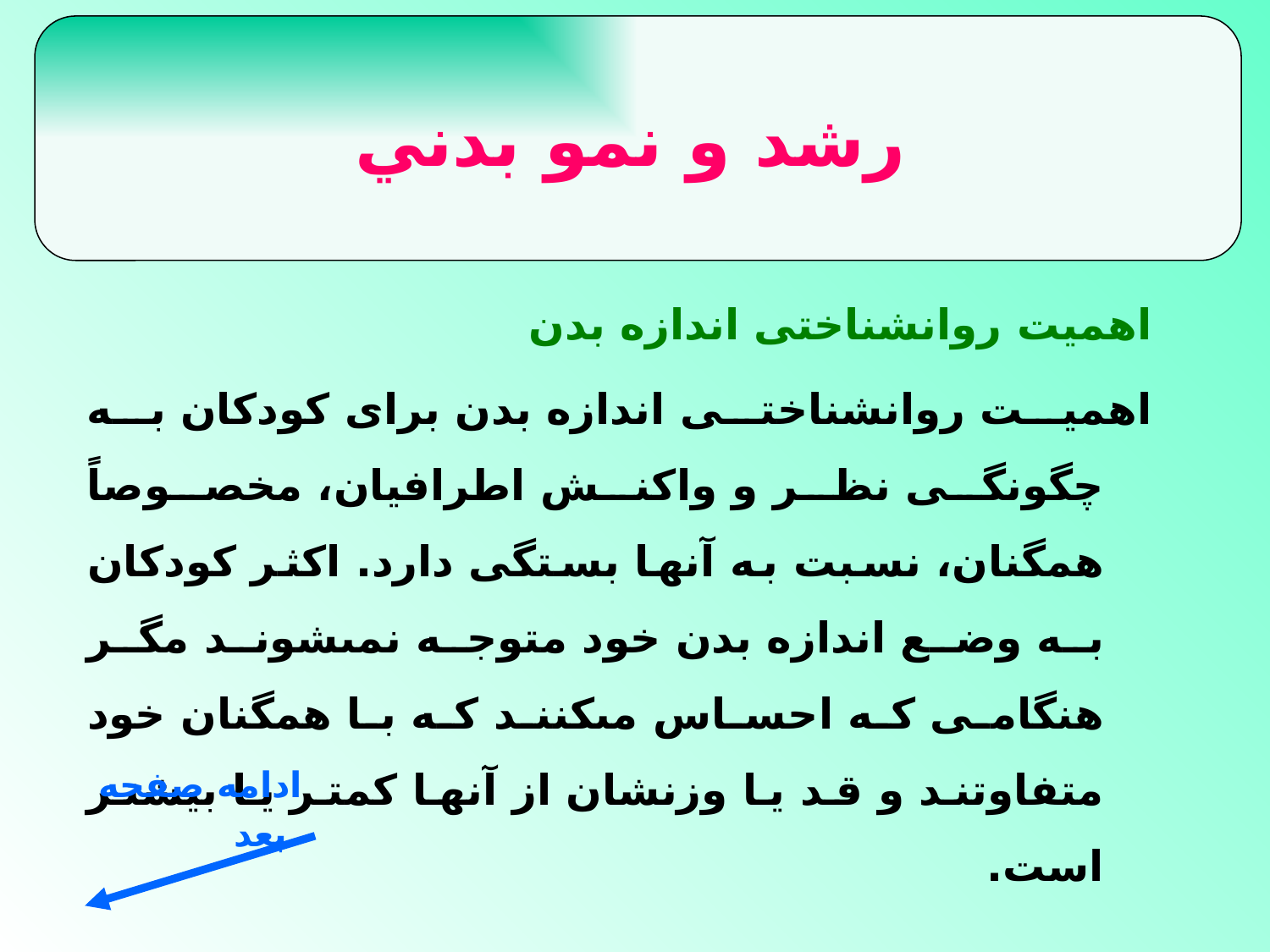

رشد و نمو بدني
#
اهميت روان‏شناختى اندازه بدن‏
اهميت روان‏شناختى اندازه بدن براى كودكان به چگونگى نظر و واكنش اطرافيان، مخصوصاً همگنان، نسبت به آنها بستگى دارد. اكثر كودكان به وضع اندازه بدن خود متوجه نمى‏شوند مگر هنگامى كه احساس مى‏كنند كه با همگنان خود متفاوتند و قد يا وزنشان از آنها كمتر يا بيشتر است.
ادامه صفحه بعد